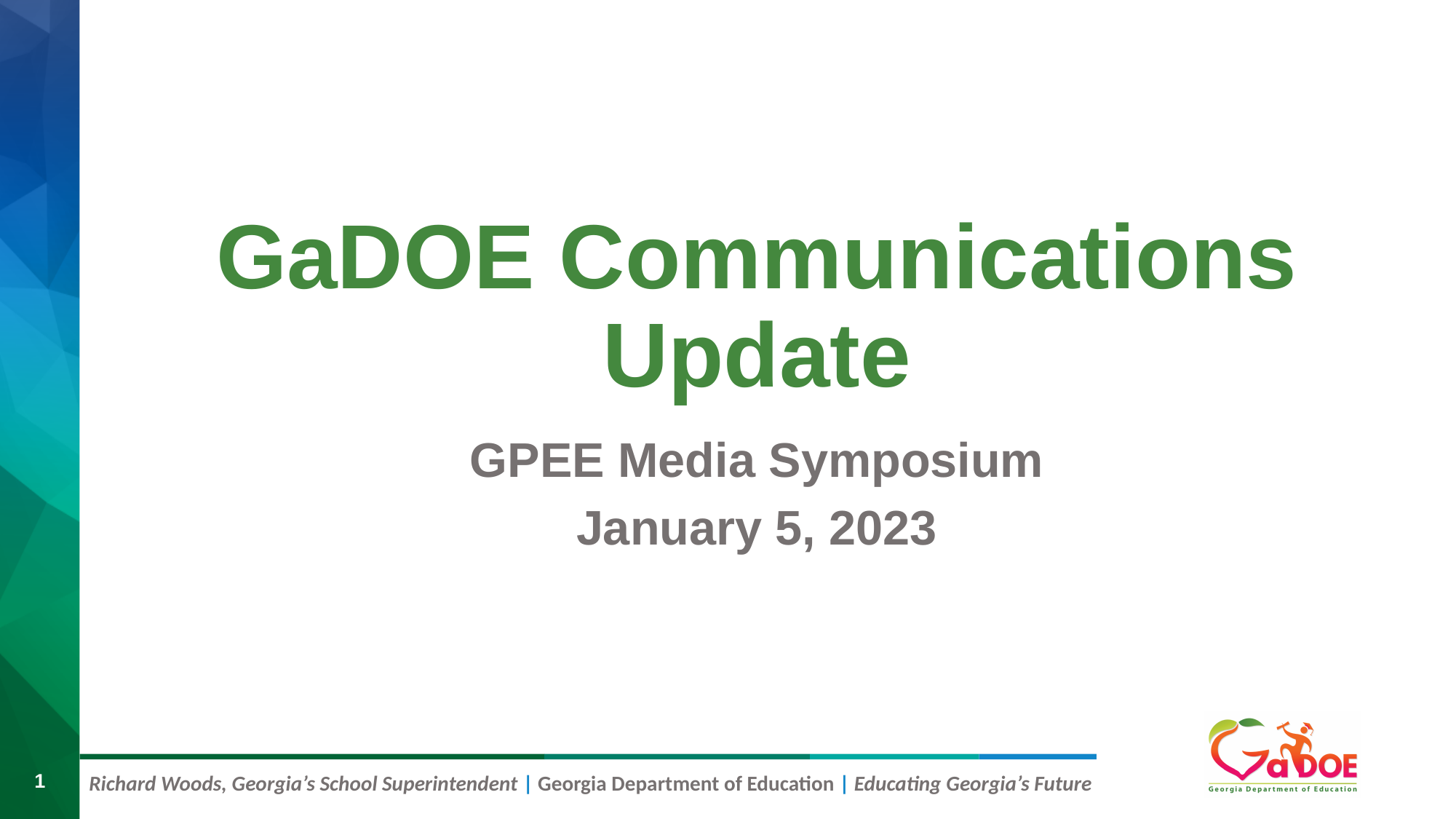

# GaDOE Communications Update
GPEE Media Symposium
January 5, 2023